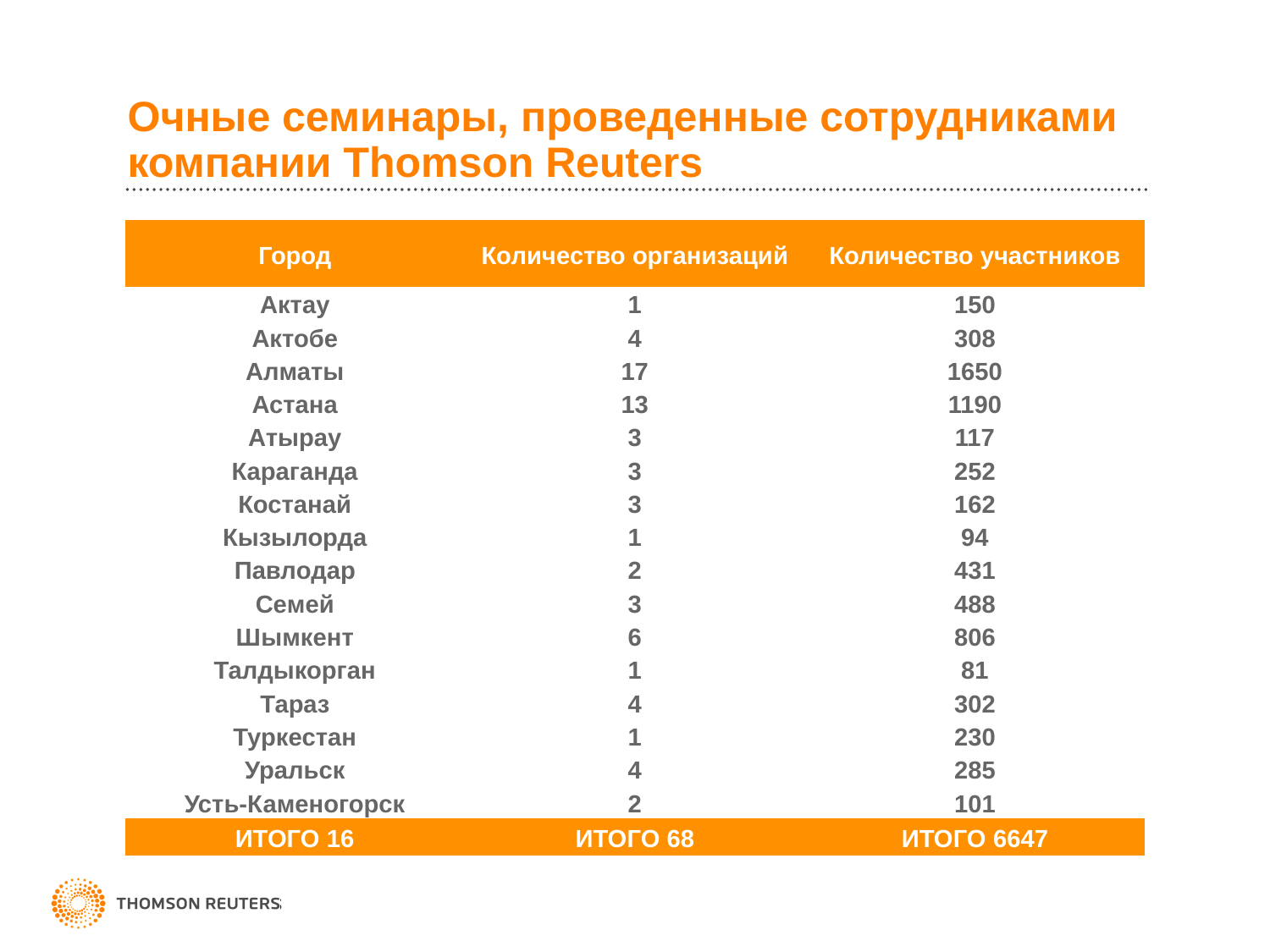

# Очные семинары, проведенные сотрудниками компании Thomson Reuters
| Город | Количество организаций | Количество участников |
| --- | --- | --- |
| Актау | 1 | 150 |
| Актобе | 4 | 308 |
| Алматы | 17 | 1650 |
| Астана | 13 | 1190 |
| Атырау | 3 | 117 |
| Караганда | 3 | 252 |
| Костанай | 3 | 162 |
| Кызылорда | 1 | 94 |
| Павлодар | 2 | 431 |
| Семей | 3 | 488 |
| Шымкент | 6 | 806 |
| Талдыкорган | 1 | 81 |
| Тараз | 4 | 302 |
| Туркестан | 1 | 230 |
| Уральск | 4 | 285 |
| Усть-Каменогорск | 2 | 101 |
| ИТОГО 16 | ИТОГО 68 | ИТОГО 6647 |